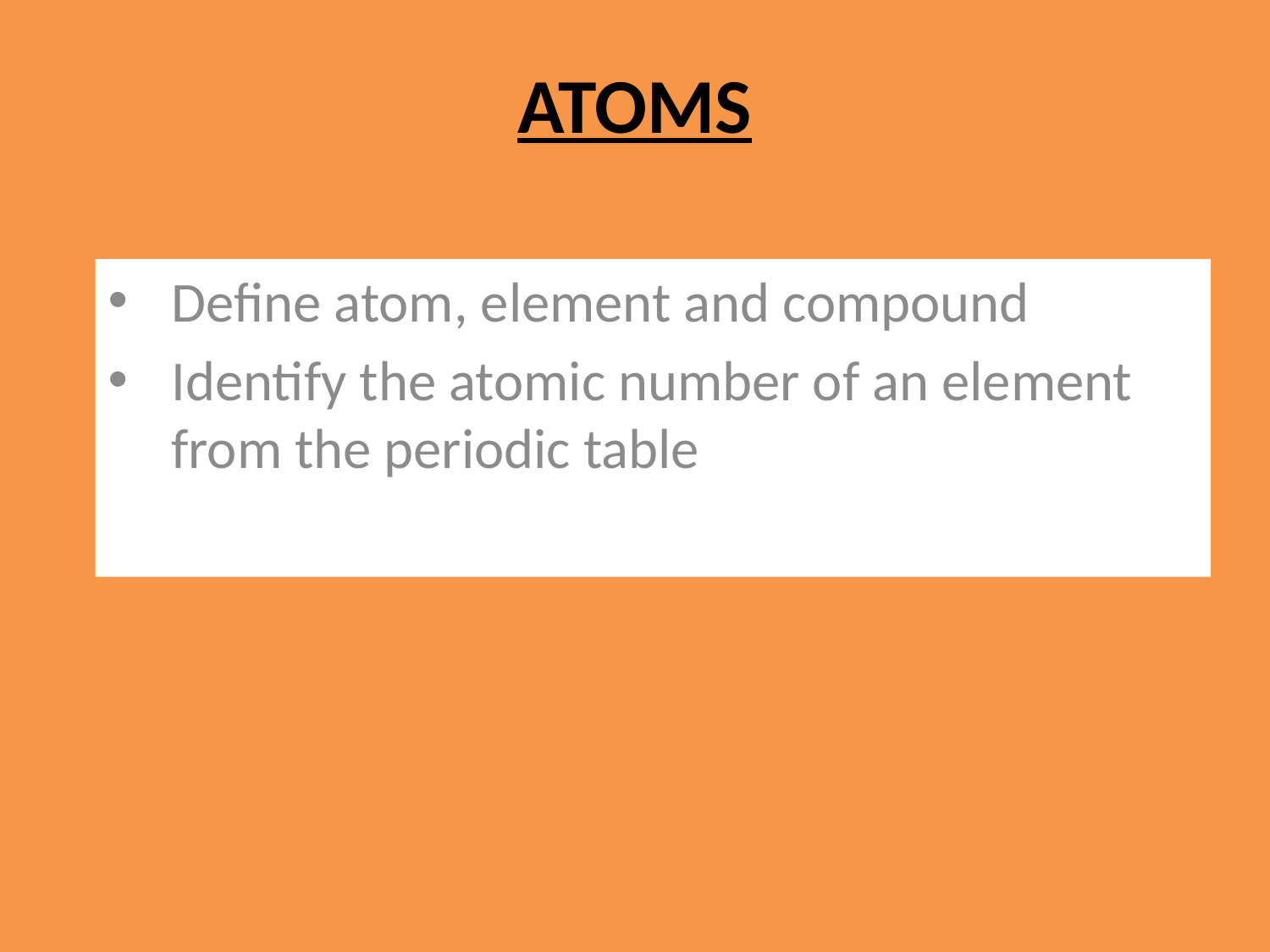

# ATOMS
Define atom, element and compound
Identify the atomic number of an element from the periodic table